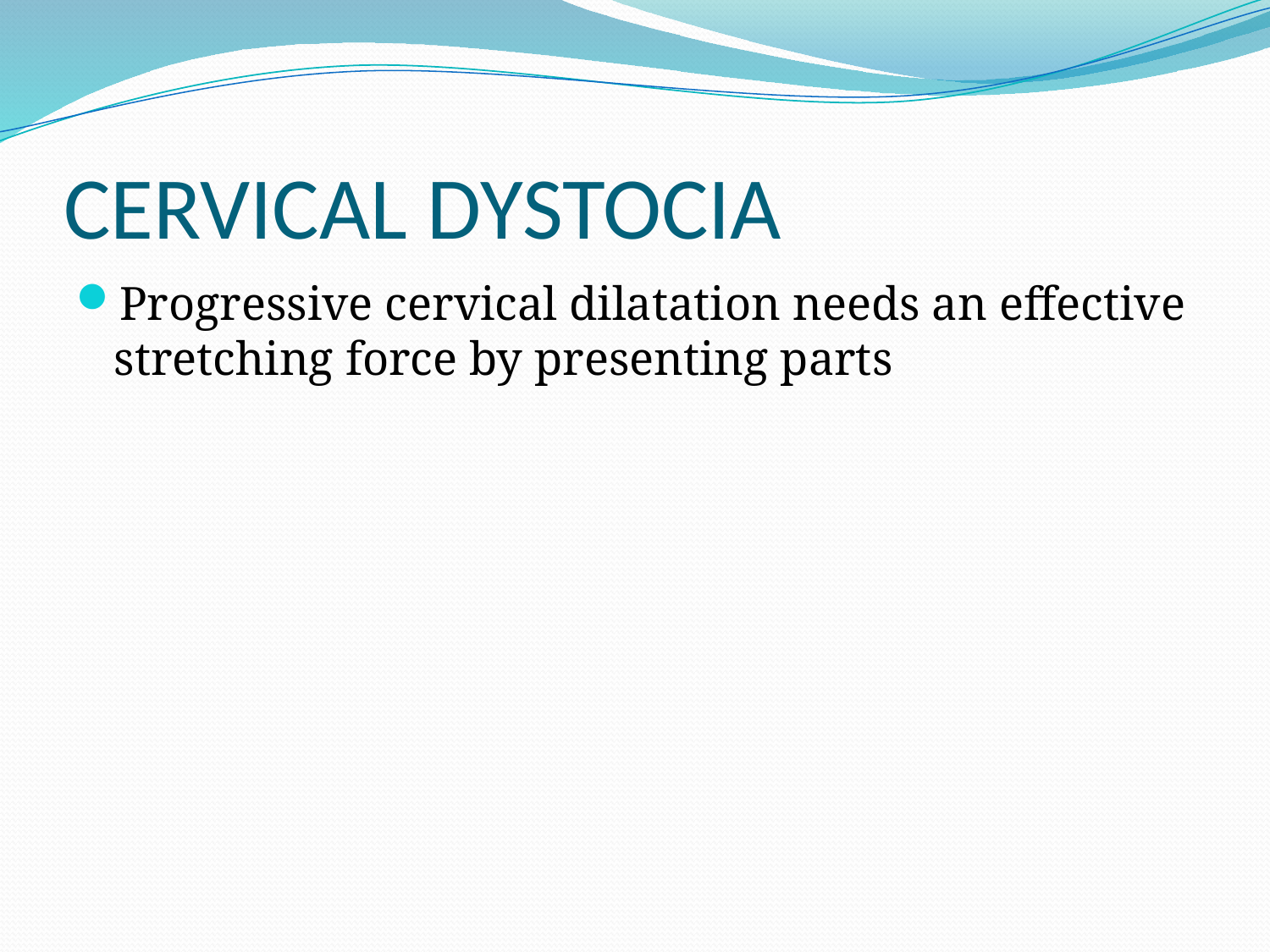

# CERVICAL DYSTOCIA
Progressive cervical dilatation needs an effective stretching force by presenting parts